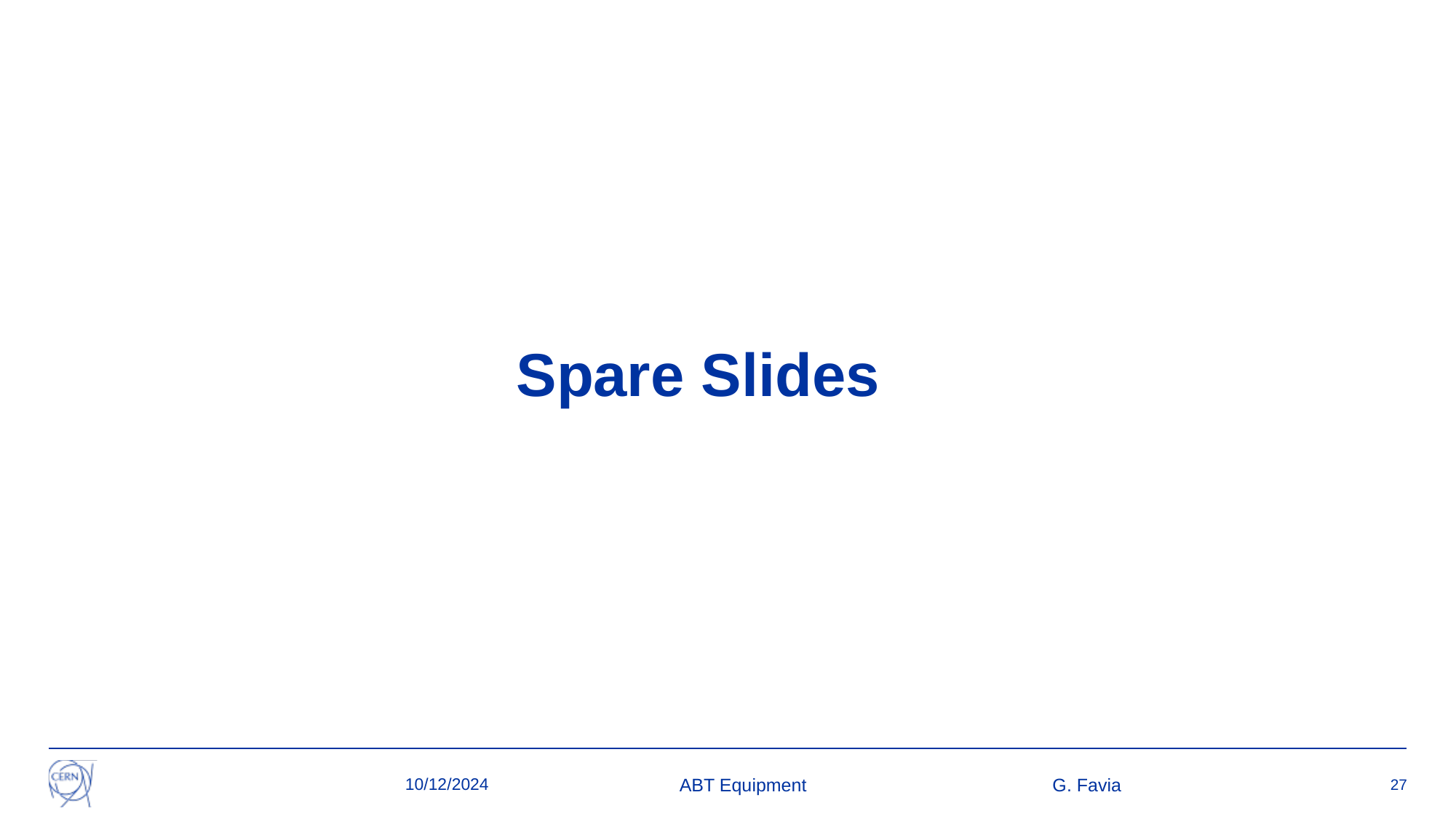

Spare Slides
10/12/2024
ABT Equipment         		         G. Favia
27